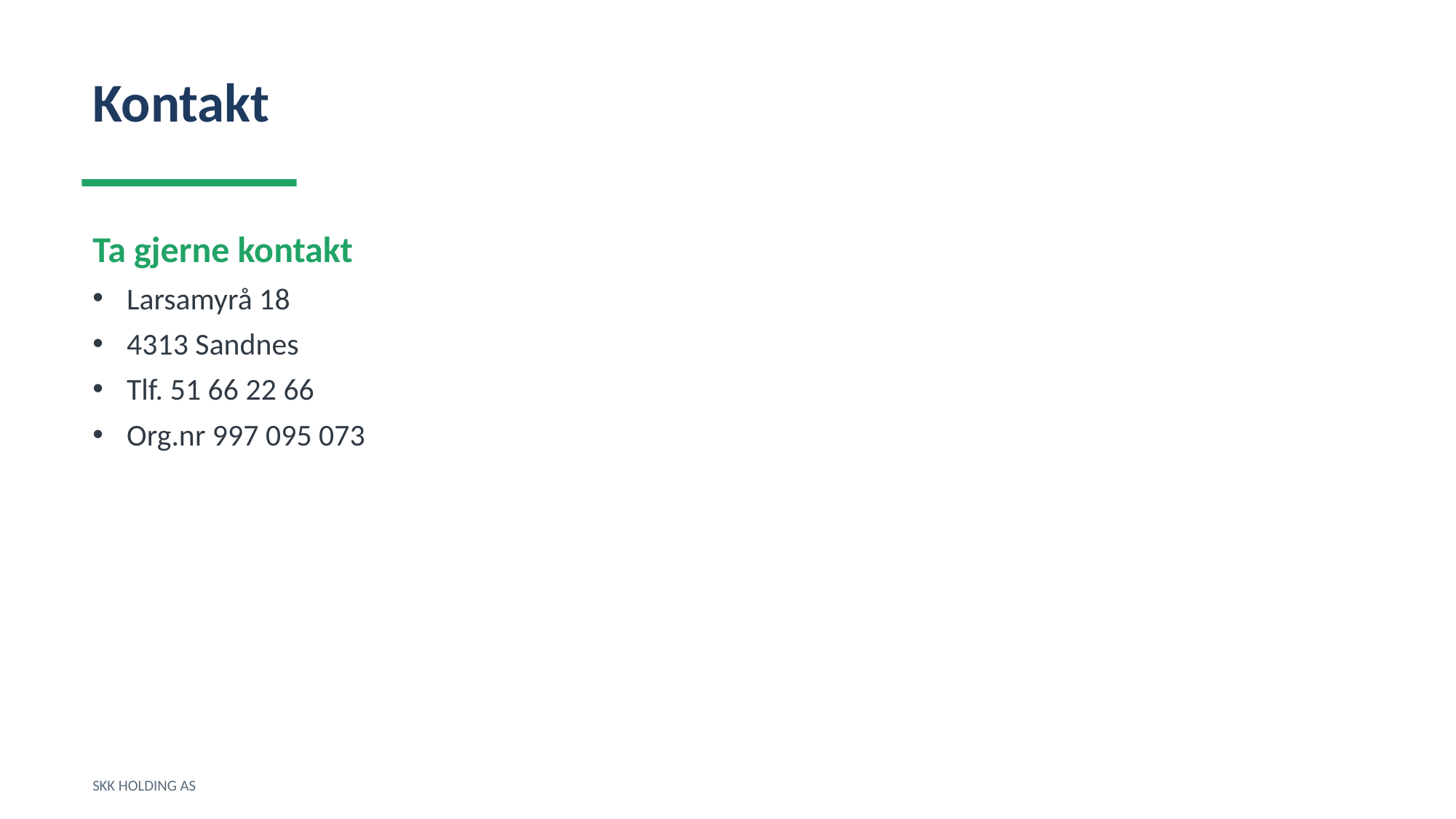

Kontakt

Ta gjerne kontakt
Larsamyrå 18
4313 Sandnes
Tlf. 51 66 22 66
Org.nr 997 095 073
SKK HOLDING AS